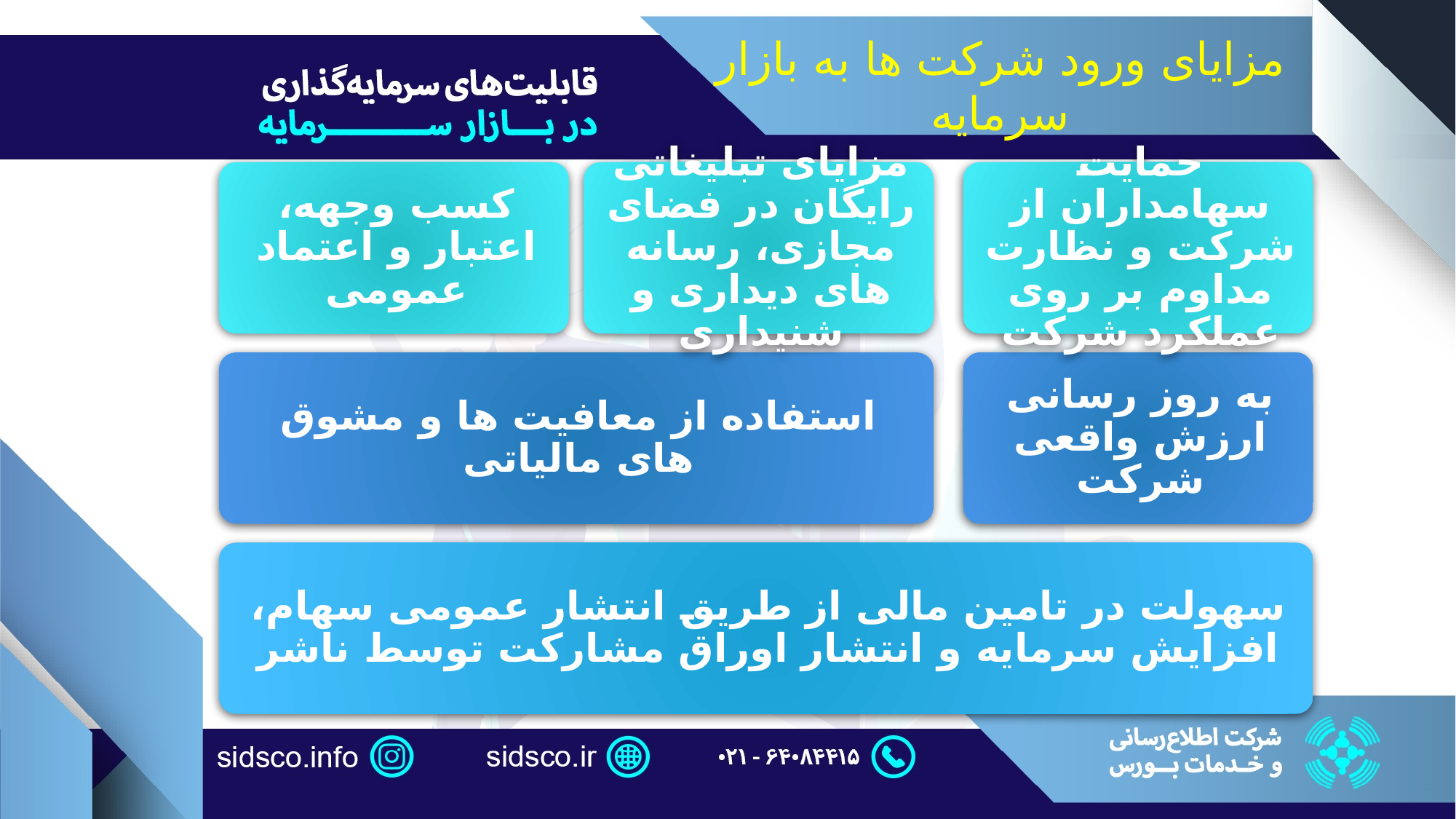

مزایای ورود شرکت ها به بازار سرمایه
سهولت در تامین مالی از طریق انتشار عمومی سهام، افزایش سرمایه و انتشار اوراق مشارکت توسط ناشر
استفاده از معافیت ها و مشوق های مالیاتی
کسب وجهه، اعتبار و اعتماد عمومی
مزایای تبلیغاتی رایگان در فضای مجازی، رسانه های دیداری و شنیداری
به روز رسانی ارزش واقعی شرکت
حمایت سهامداران از شرکت و نظارت مداوم بر روی عملکرد شرکت